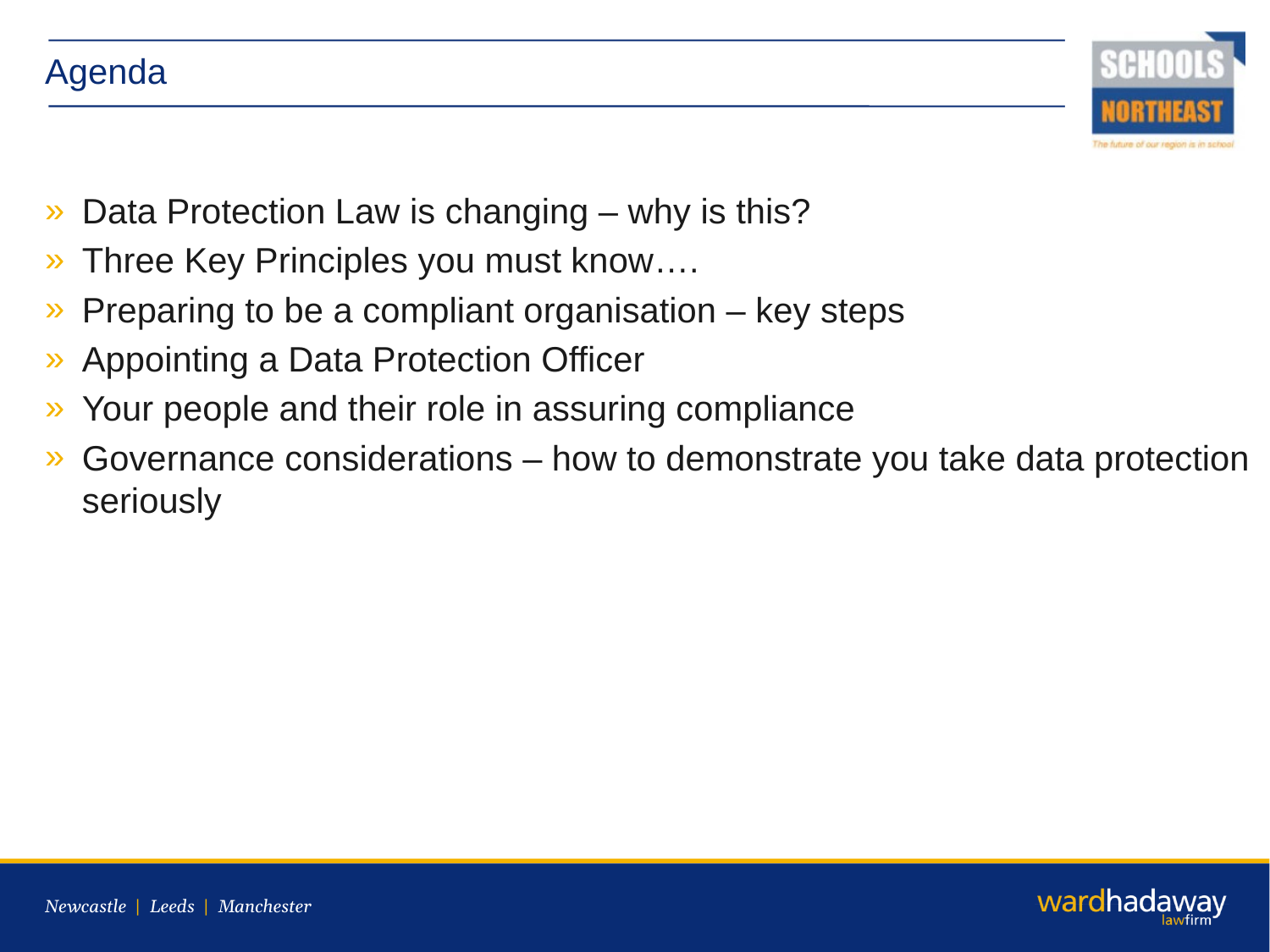

# Agenda
Data Protection Law is changing – why is this?
Three Key Principles you must know….
Preparing to be a compliant organisation – key steps
Appointing a Data Protection Officer
Your people and their role in assuring compliance
Governance considerations – how to demonstrate you take data protection seriously